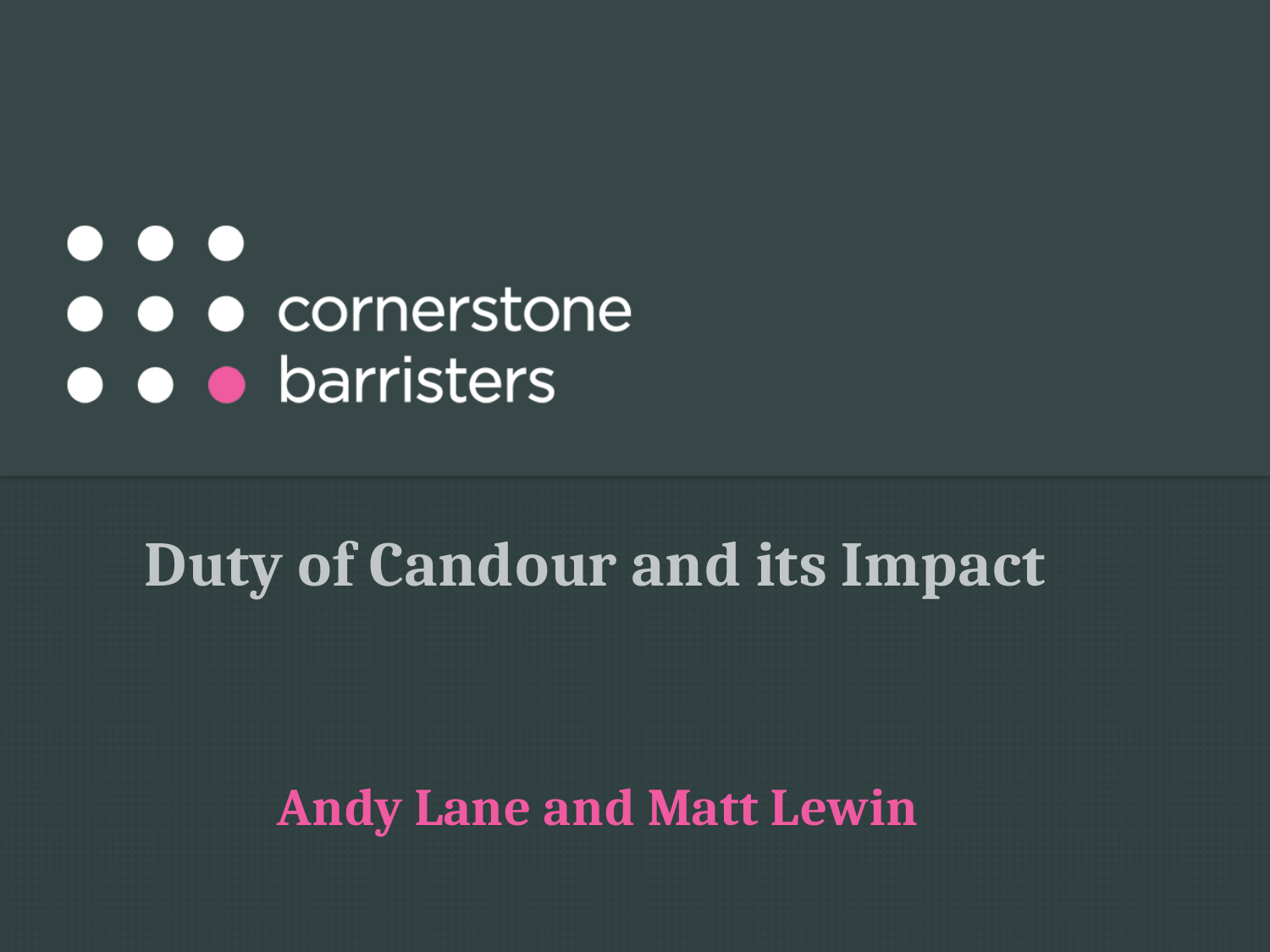

# Duty of Candour and its Impact
Andy Lane and Matt Lewin